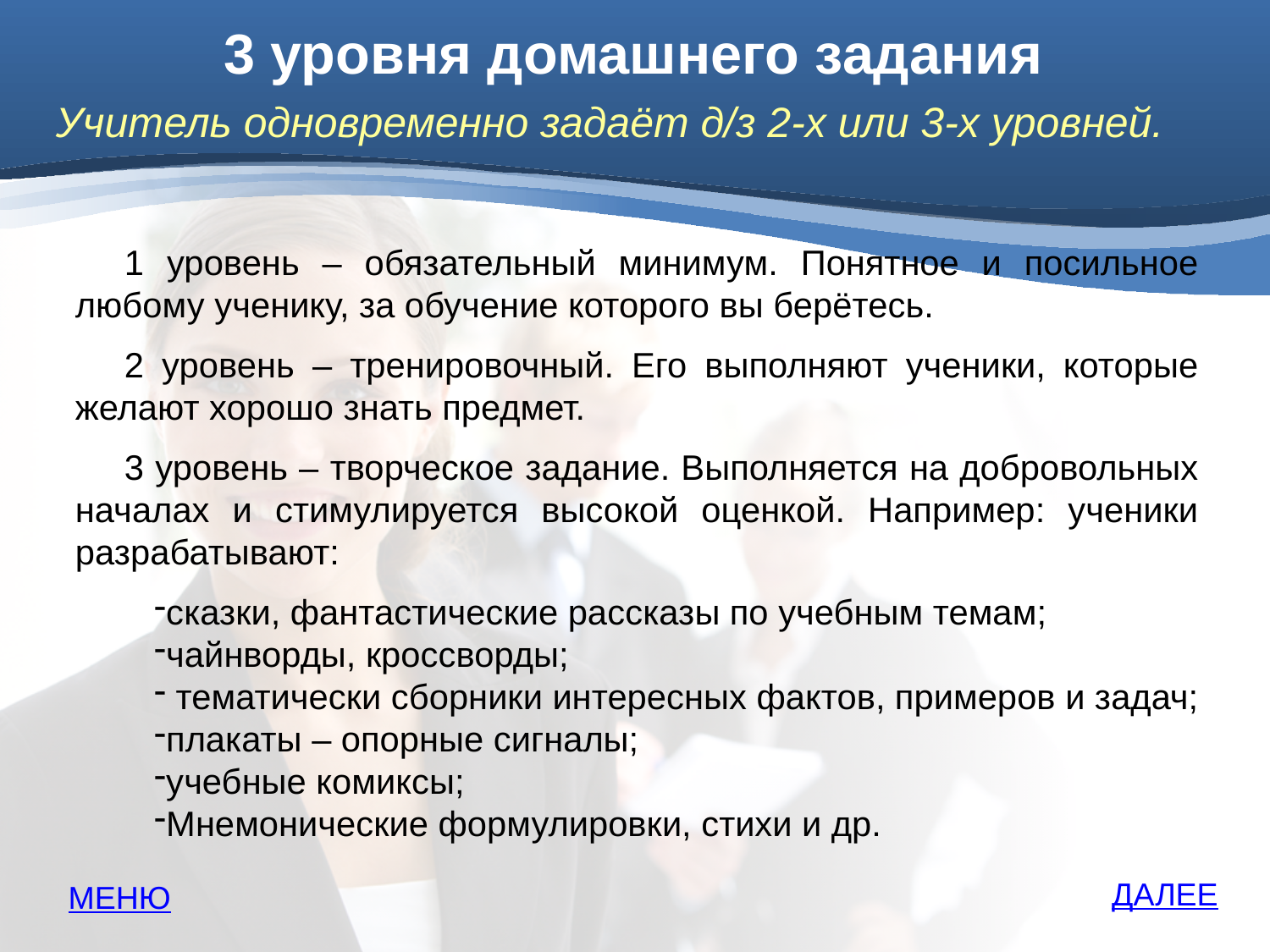

3 уровня домашнего задания
Учитель одновременно задаёт д/з 2-х или 3-х уровней.
1 уровень – обязательный минимум. Понятное и посильное любому ученику, за обучение которого вы берётесь.
2 уровень – тренировочный. Его выполняют ученики, которые желают хорошо знать предмет.
3 уровень – творческое задание. Выполняется на добровольных началах и стимулируется высокой оценкой. Например: ученики разрабатывают:
сказки, фантастические рассказы по учебным темам;
чайнворды, кроссворды;
 тематически сборники интересных фактов, примеров и задач;
плакаты – опорные сигналы;
учебные комиксы;
Мнемонические формулировки, стихи и др.
ДАЛЕЕ
МЕНЮ